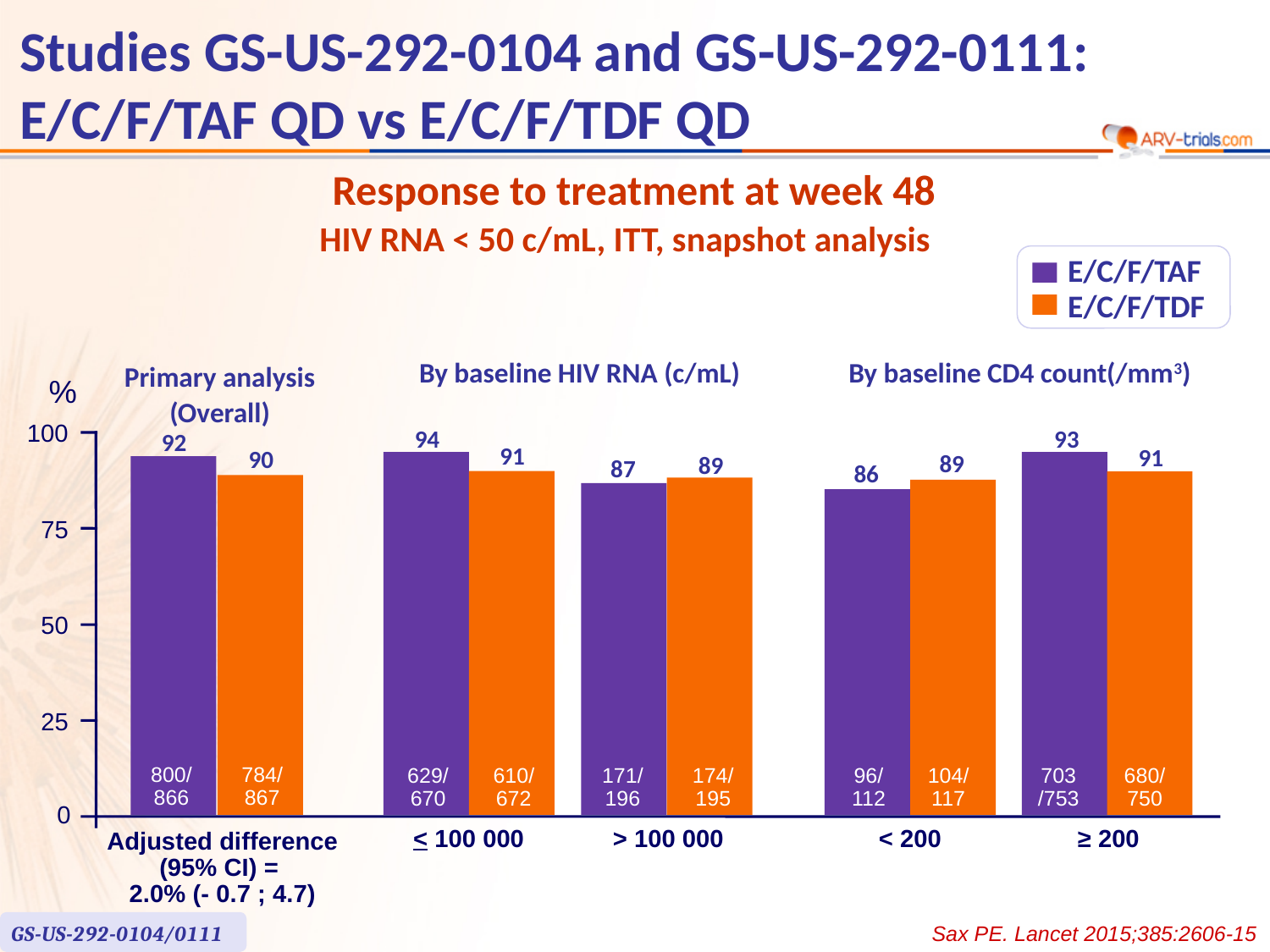

# Studies GS-US-292-0104 and GS-US-292-0111: E/C/F/TAF QD vs E/C/F/TDF QD
Response to treatment at week 48
HIV RNA < 50 c/mL, ITT, snapshot analysis
E/C/F/TAF

E/C/F/TDF

By baseline HIV RNA (c/mL)
By baseline CD4 count(/mm3)
Primary analysis
(Overall)
%
93
94
92
100
91
91
90

89
89
87
86

75

50

25

800/
866
784/
867
629/
670
610/
672
171/
196
174/
195
96/
112
104/
117
703
/753
680/
750
0

< 100 000
> 100 000
< 200
≥ 200
Adjusted difference
(95% CI) =
2.0% (- 0.7 ; 4.7)

GS-US-292-0104/0111
Sax PE. Lancet 2015;385:2606-15